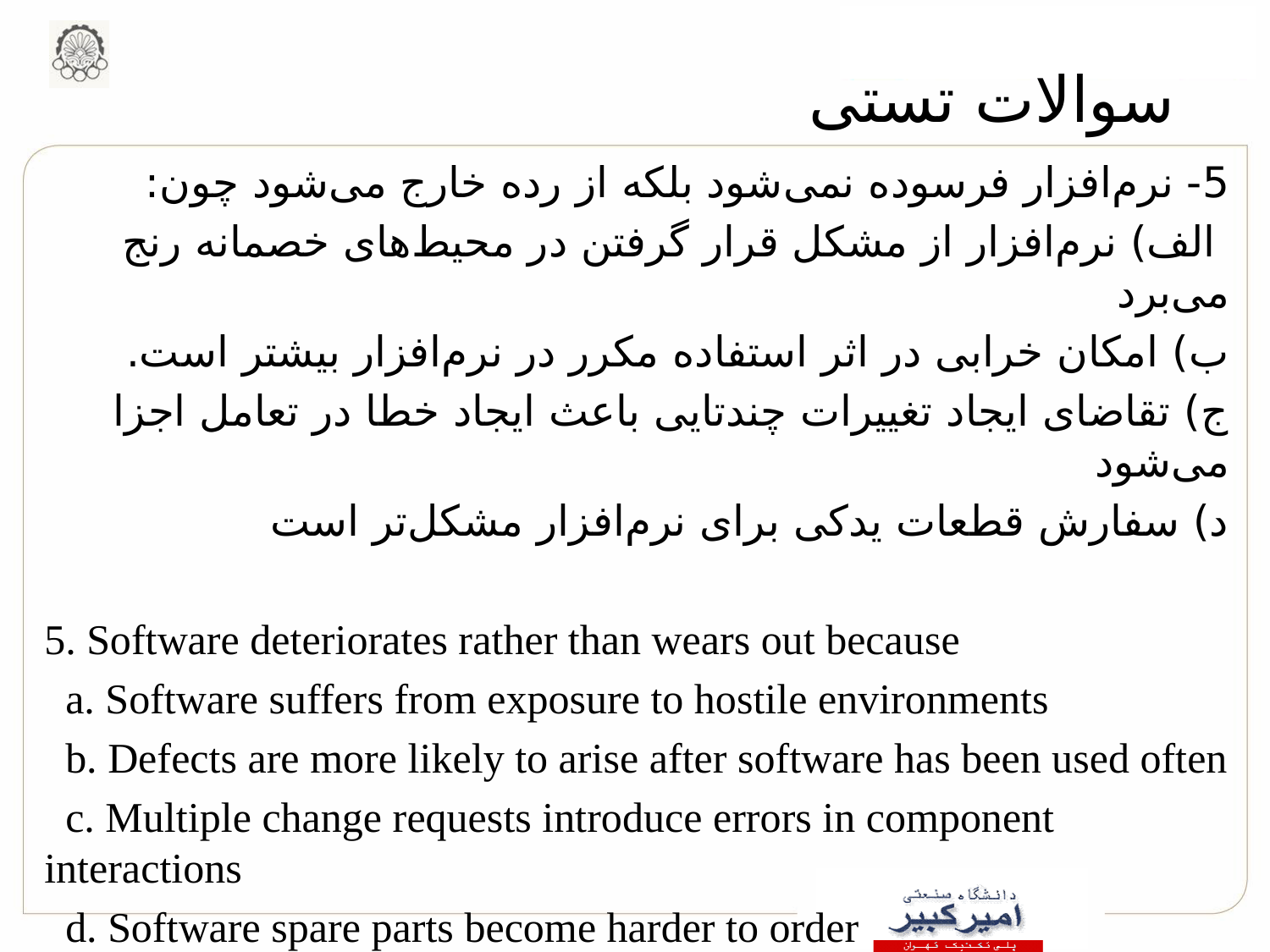

# سوالات تستی

5- نرم‌افزار فرسوده نمی‌شود بلکه از رده خارج می‌شود چون:
 الف) نرم‌افزار از مشکل قرار گرفتن در محیط‌های خصمانه رنج می‌برد
ب) امکان خرابی در اثر استفاده مکرر در نرم‌افزار بیشتر است.
ج) تقاضای ایجاد تغییرات چندتایی باعث ایجاد خطا در تعامل اجزا می‌شود
د) سفارش قطعات یدکی برای نرم‌افزار مشکل‌تر است

5. Software deteriorates rather than wears out because
  a. Software suffers from exposure to hostile environments
  b. Defects are more likely to arise after software has been used often
  c. Multiple change requests introduce errors in component interactions
  d. Software spare parts become harder to order